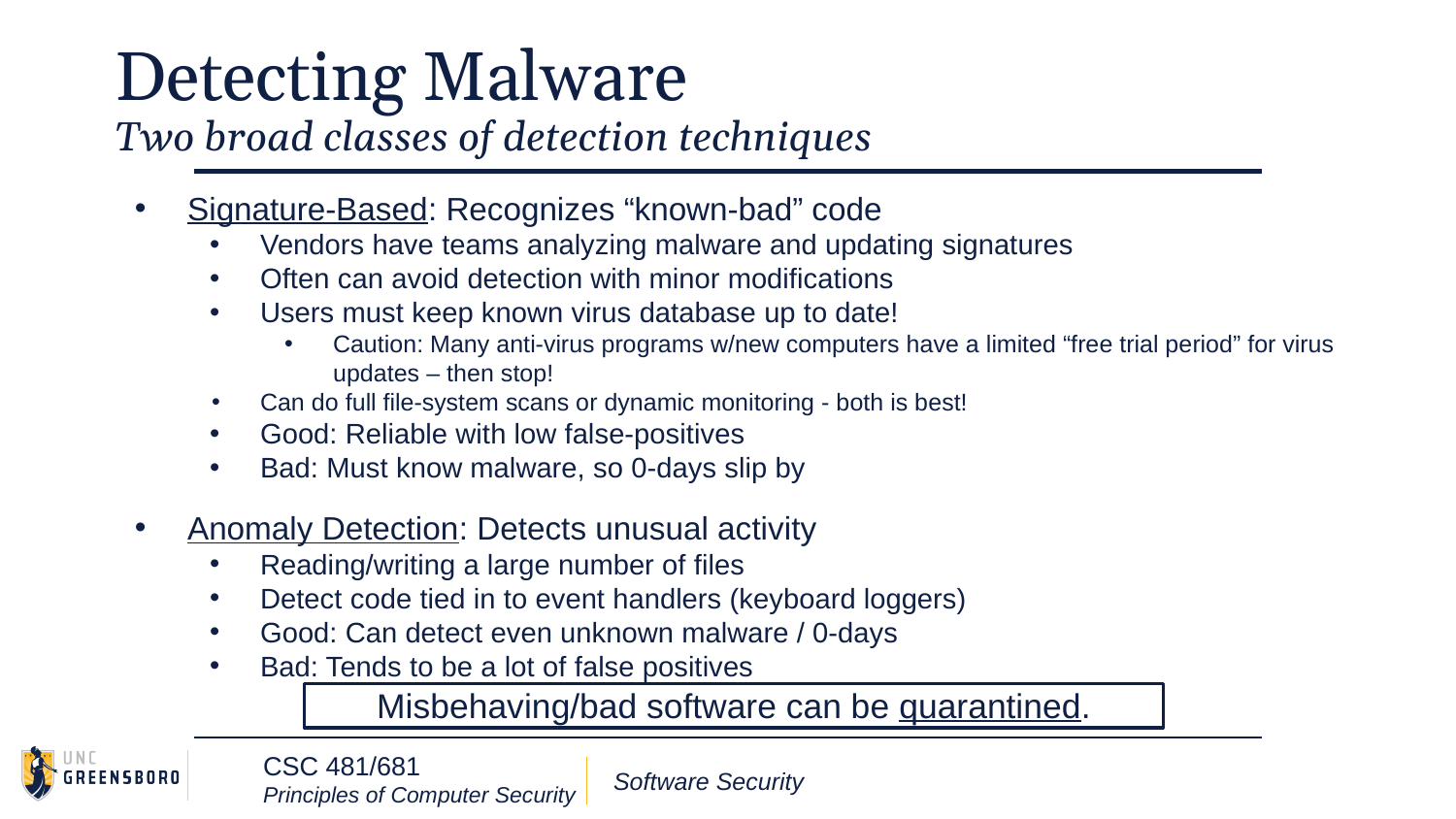

# Detecting Malware
Two broad classes of detection techniques
Signature-Based: Recognizes “known-bad” code
Vendors have teams analyzing malware and updating signatures
Often can avoid detection with minor modifications
Users must keep known virus database up to date!
Caution: Many anti-virus programs w/new computers have a limited “free trial period” for virus updates – then stop!
Can do full file-system scans or dynamic monitoring - both is best!
Good: Reliable with low false-positives
Bad: Must know malware, so 0-days slip by
Anomaly Detection: Detects unusual activity
Reading/writing a large number of files
Detect code tied in to event handlers (keyboard loggers)
Good: Can detect even unknown malware / 0-days
Bad: Tends to be a lot of false positives
Misbehaving/bad software can be quarantined.